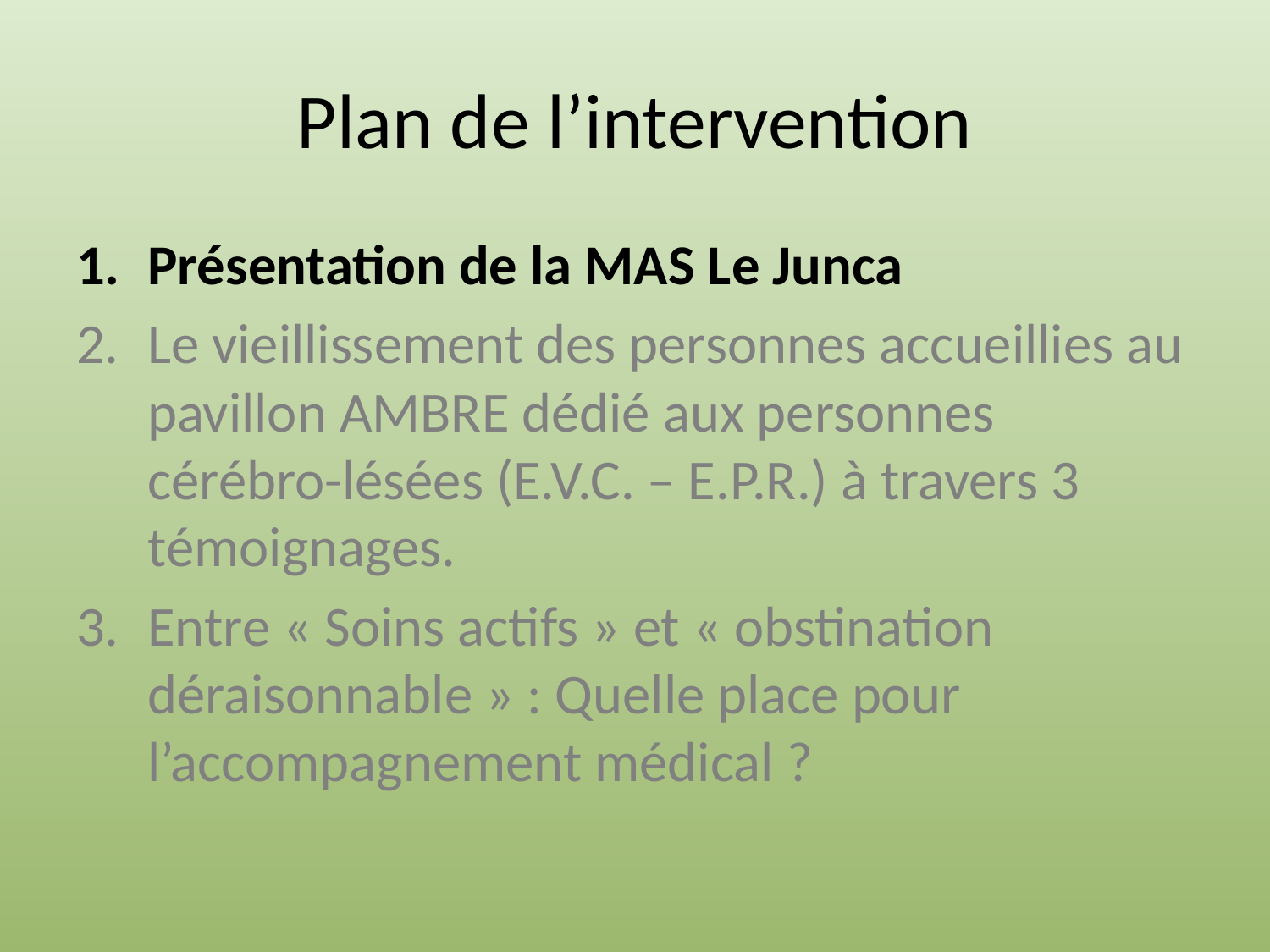

# Plan de l’intervention
Présentation de la MAS Le Junca
Le vieillissement des personnes accueillies au pavillon AMBRE dédié aux personnes cérébro-lésées (E.V.C. – E.P.R.) à travers 3 témoignages.
Entre « Soins actifs » et « obstination déraisonnable » : Quelle place pour l’accompagnement médical ?